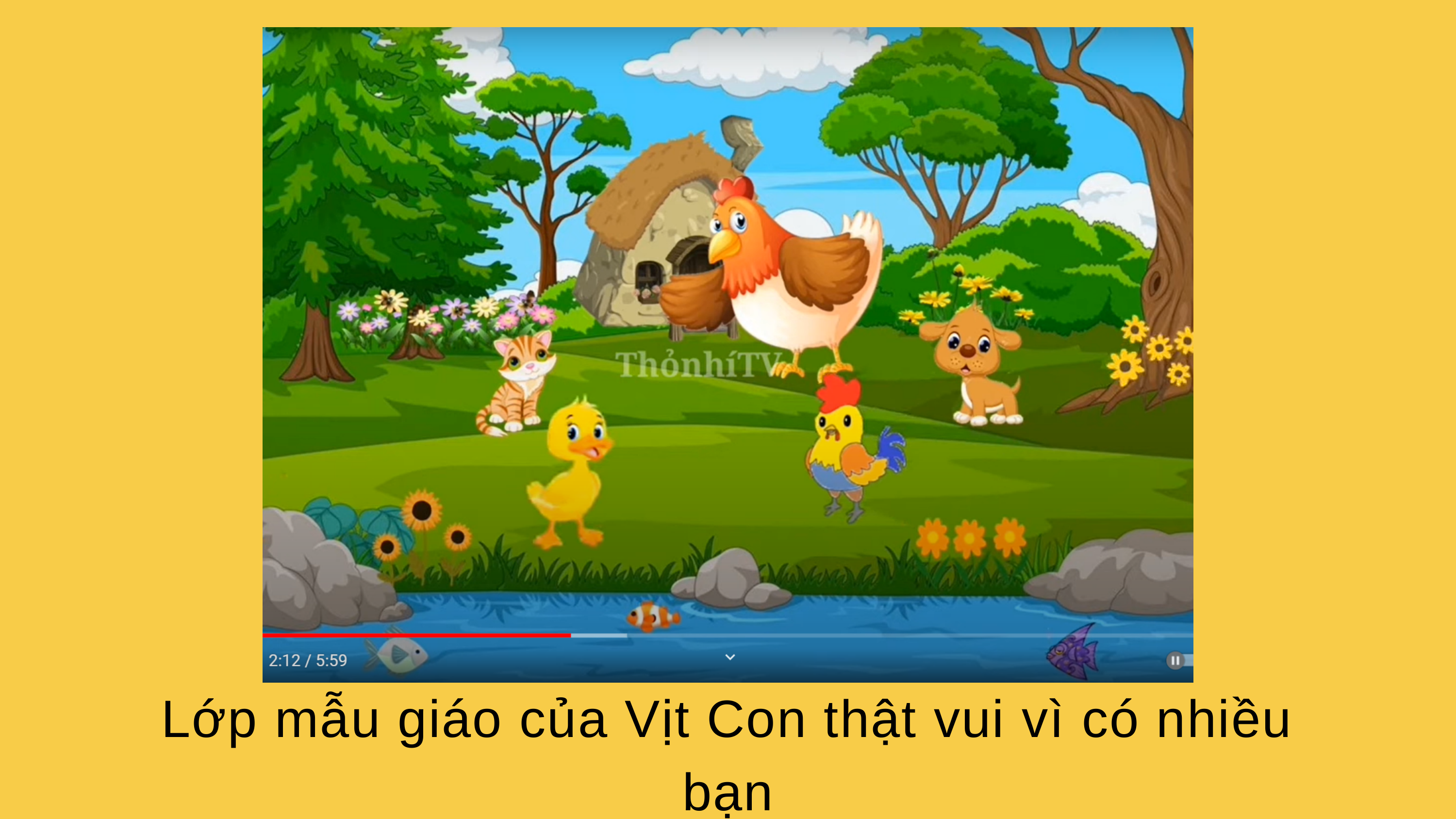

Lớp mẫu giáo của Vịt Con thật vui vì có nhiều bạn